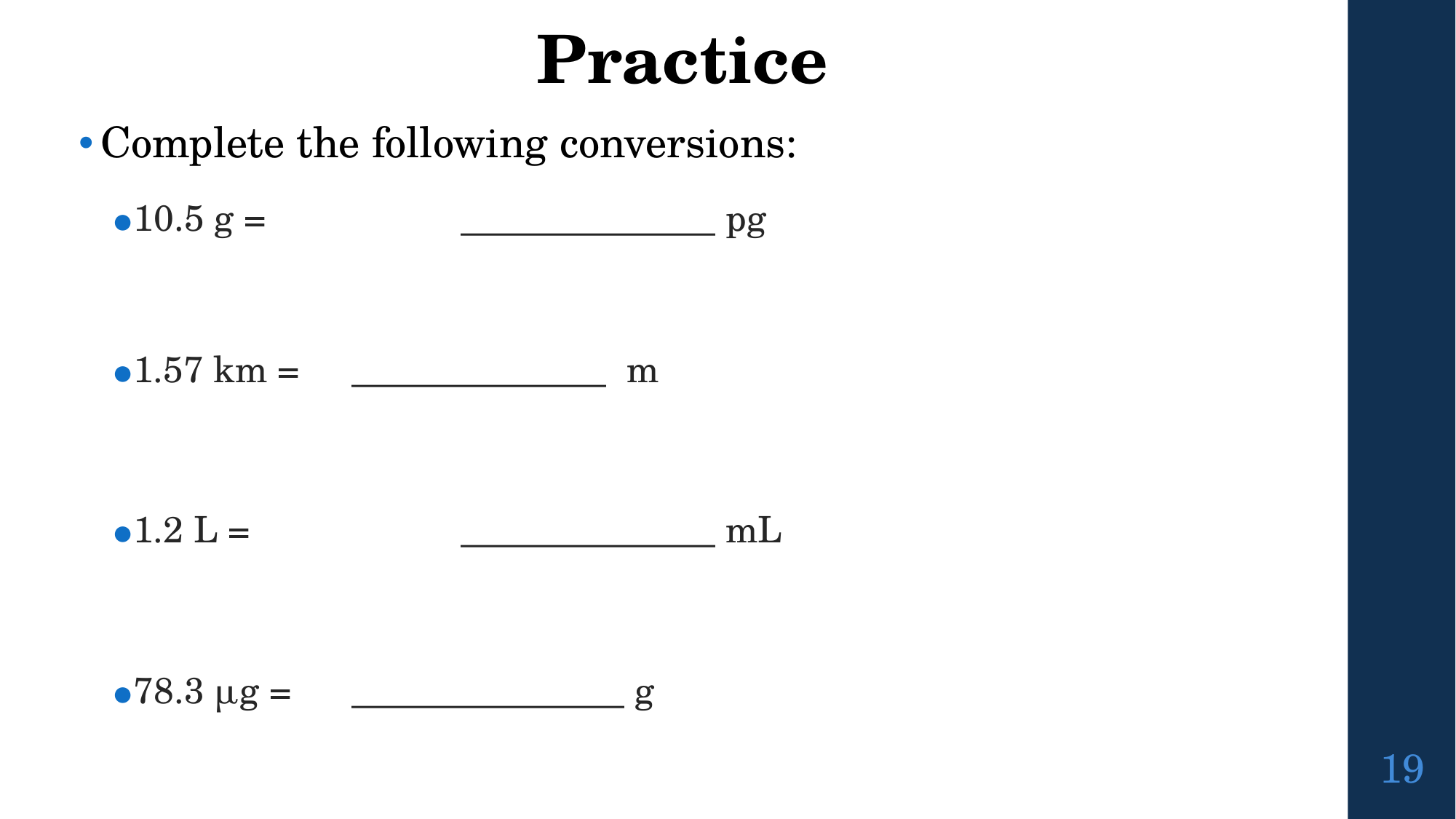

# Practice
Complete the following conversions:
10.5 g =		______________ pg

1.57 km = 	______________  m

1.2 L = 		______________ mL

78.3 μg =	_______________ g

19